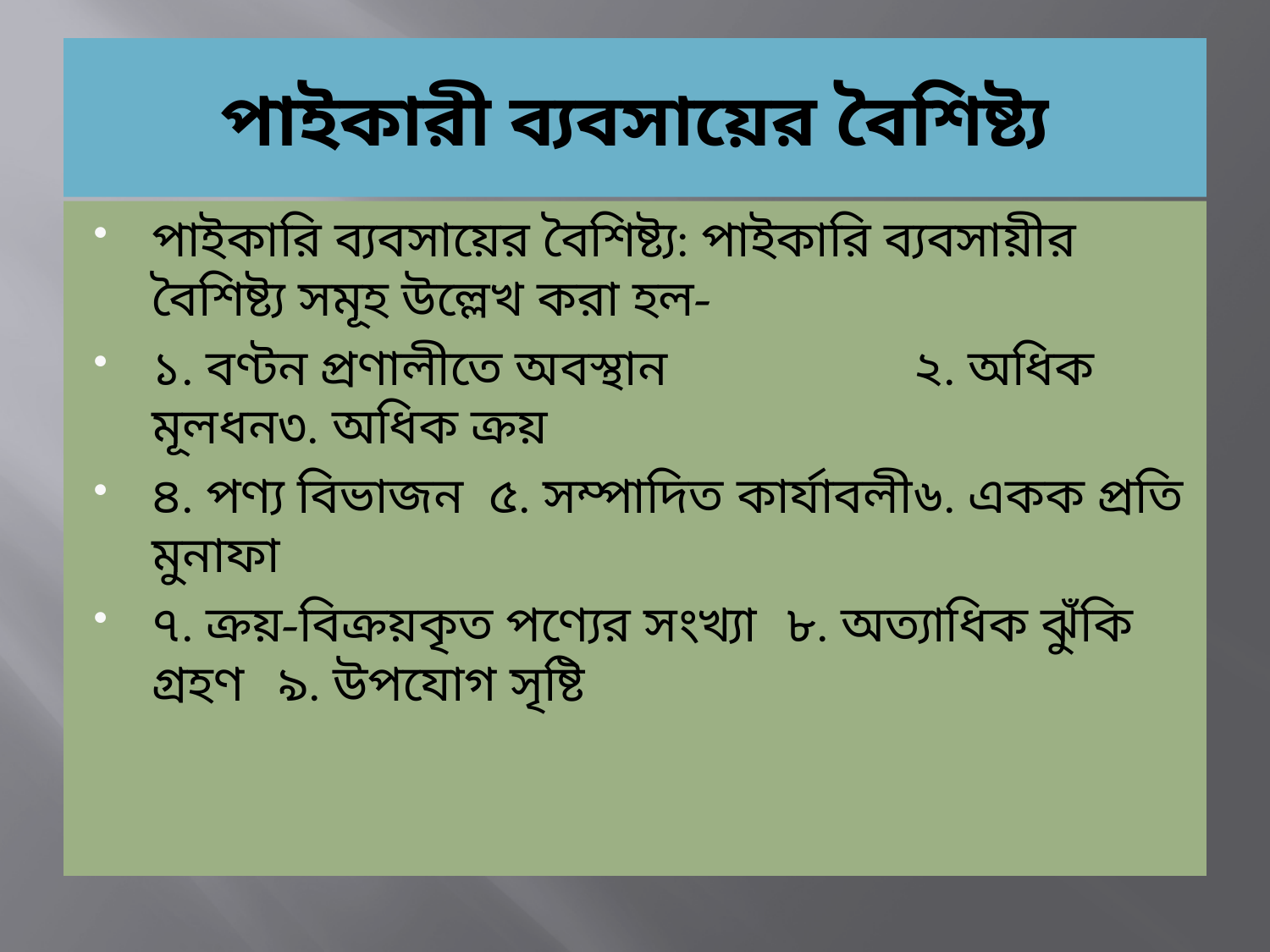

# পাইকারী ব্যবসায়ের বৈশিষ্ট্য
পাইকারি ব্যবসায়ের বৈশিষ্ট্য: পাইকারি ব্যবসায়ীর বৈশিষ্ট্য সমূহ উল্লেখ করা হল-
১. বণ্টন প্রণালীতে অবস্থান		২. অধিক মূলধন৩. অধিক ক্রয়
৪. পণ্য বিভাজন  ৫. সম্পাদিত কার্যাবলী	৬. একক প্রতি মুনাফা
৭. ক্রয়-বিক্রয়কৃত পণ্যের সংখ্যা	৮. অত্যাধিক ঝুঁকি  গ্রহণ	৯. উপযোগ সৃষ্টি